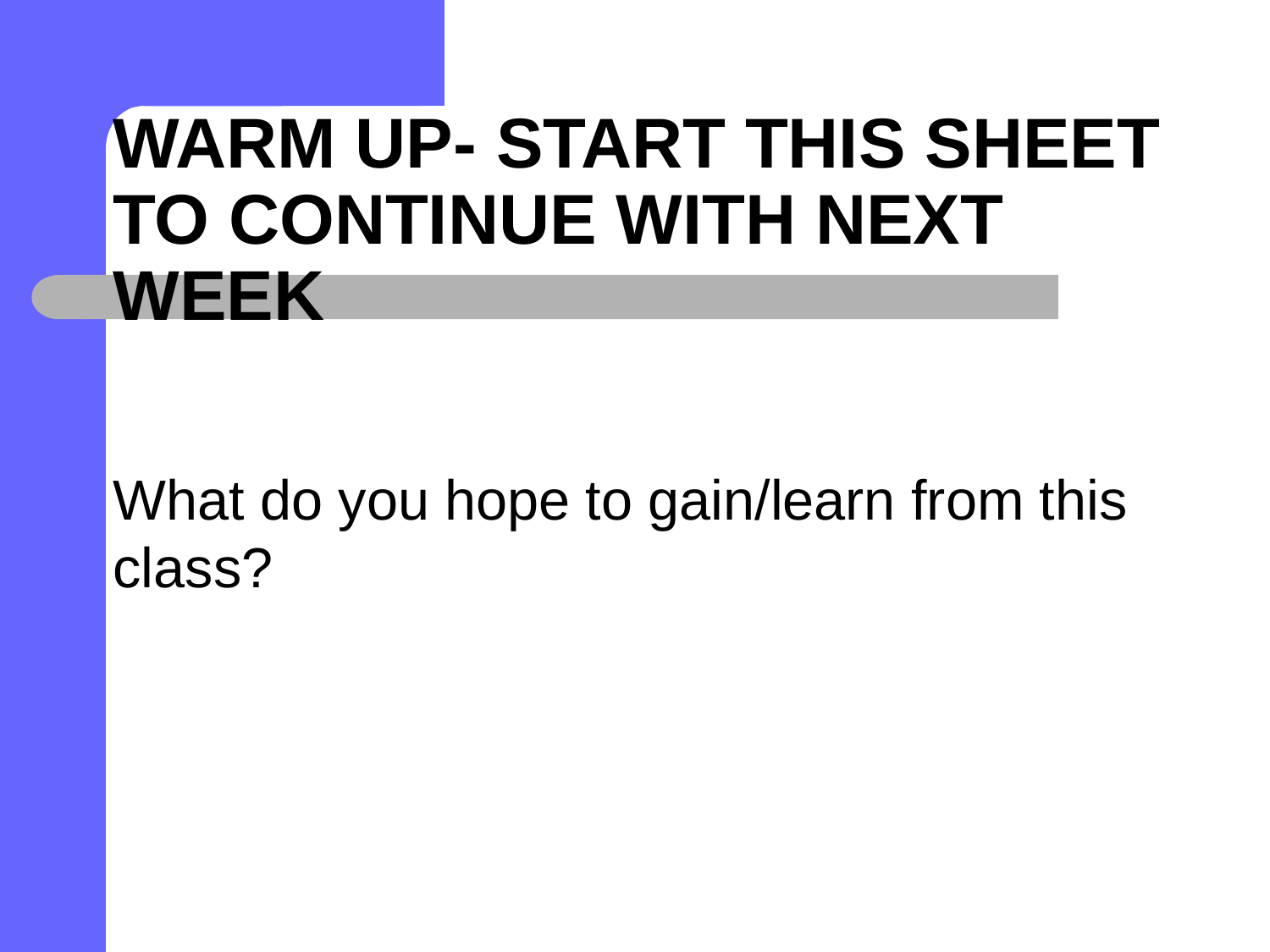

# Warm UP- start this sheet to continue with next week
What do you hope to gain/learn from this class?